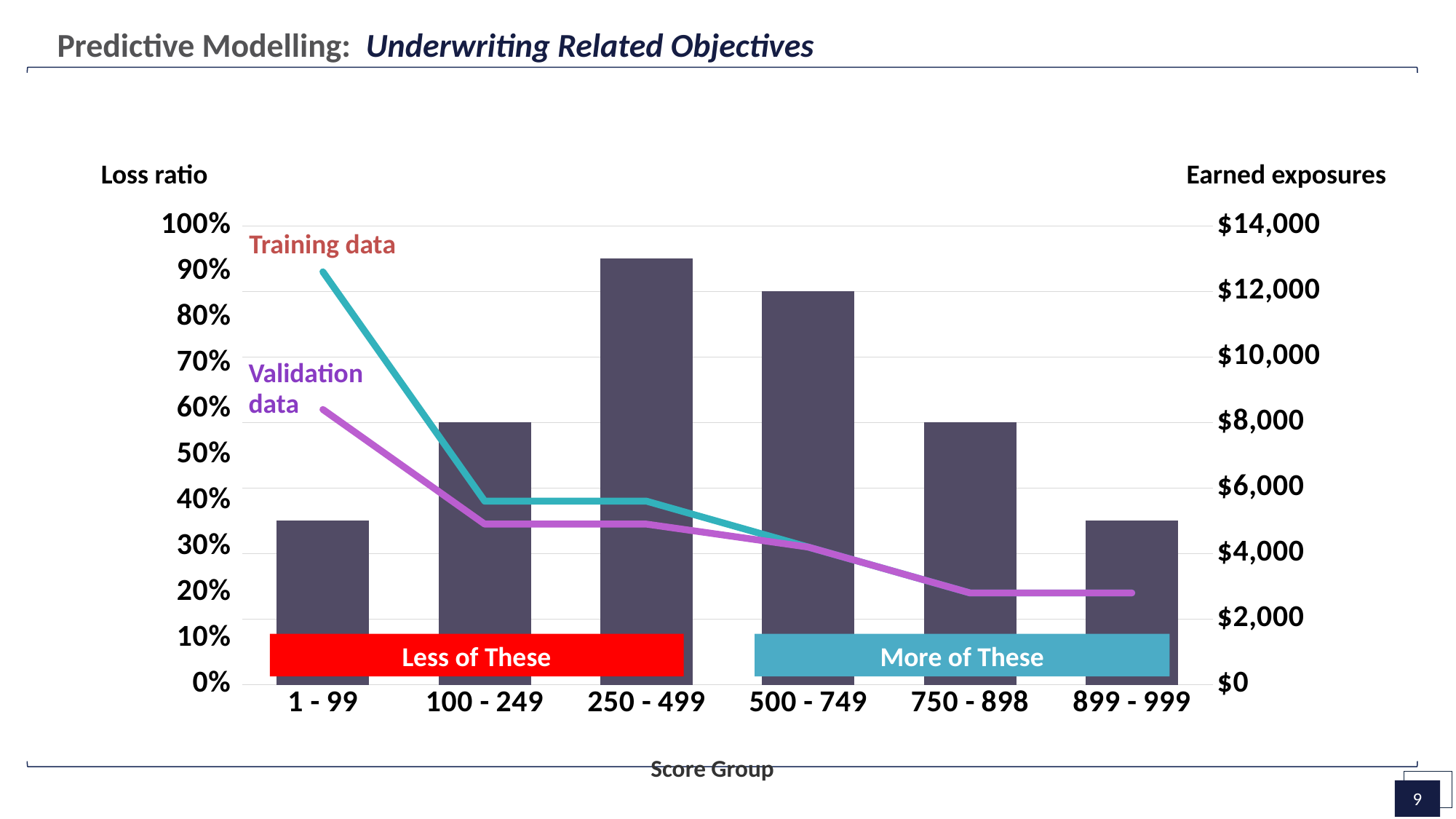

Predictive Modelling:  Underwriting Related Objectives

### Chart

| Category | Earned Exposure | Training Data | Validation Data |
|---|---|---|---|
| 1 - 99 | 5000.0 | 0.9 | 0.6 |
| 100 - 249 | 8000.0 | 0.4 | 0.35 |
| 250 - 499 | 13000.0 | 0.4 | 0.35 |
| 500 - 749 | 12000.0 | 0.3 | 0.3 |
| 750 - 898 | 8000.0 | 0.2 | 0.2 |
| 899 - 999 | 5000.0 | 0.2 | 0.2 |
Loss ratio
Earned exposures
Training data
Validation data
Less of These
More of These
Score Group